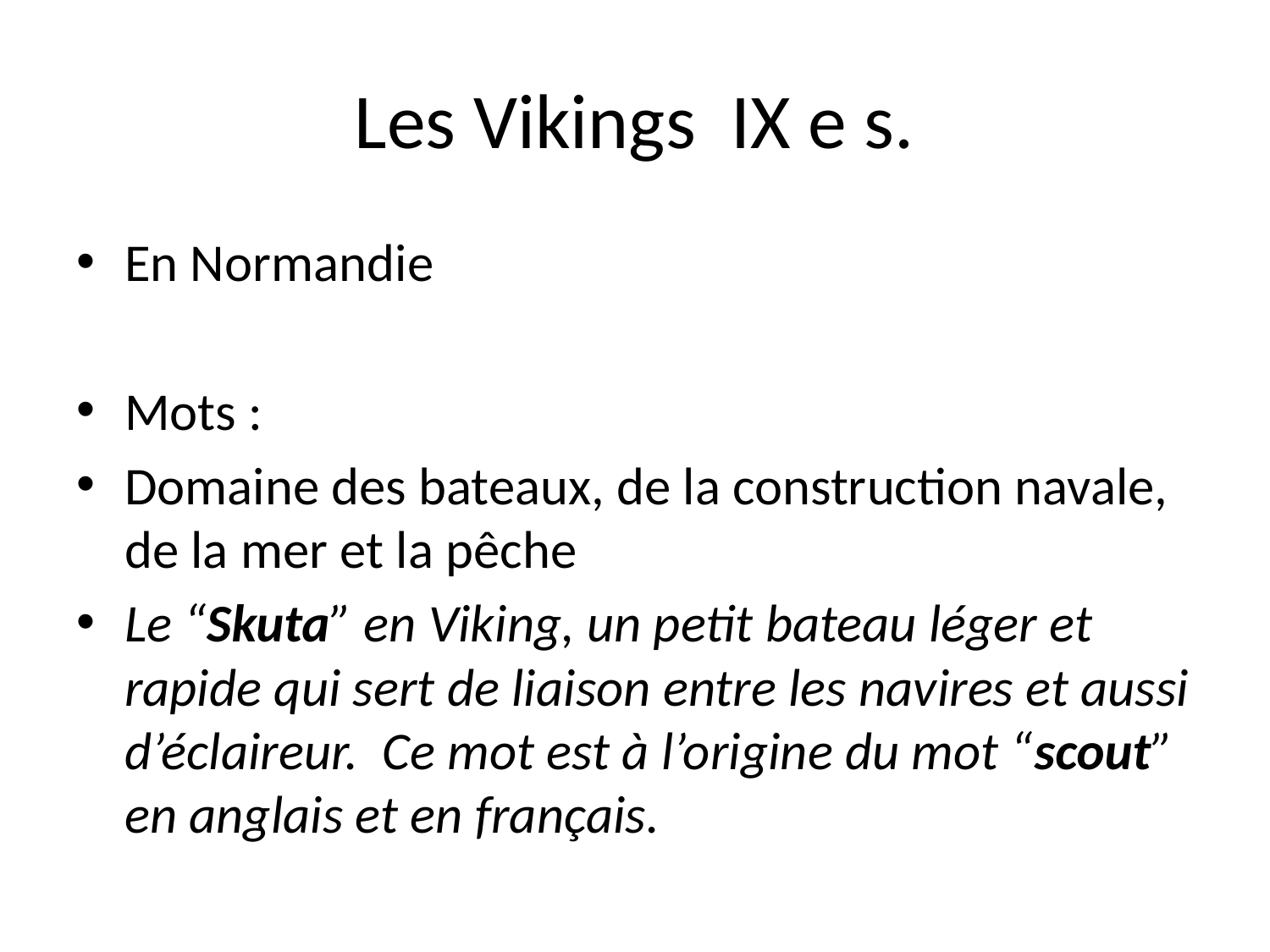

# Les Vikings  IX e s.
En Normandie

Mots :
Domaine des bateaux, de la construction navale, de la mer et la pêche
Le “Skuta” en Viking, un petit bateau léger et rapide qui sert de liaison entre les navires et aussi d’éclaireur.  Ce mot est à l’origine du mot “scout” en anglais et en français.